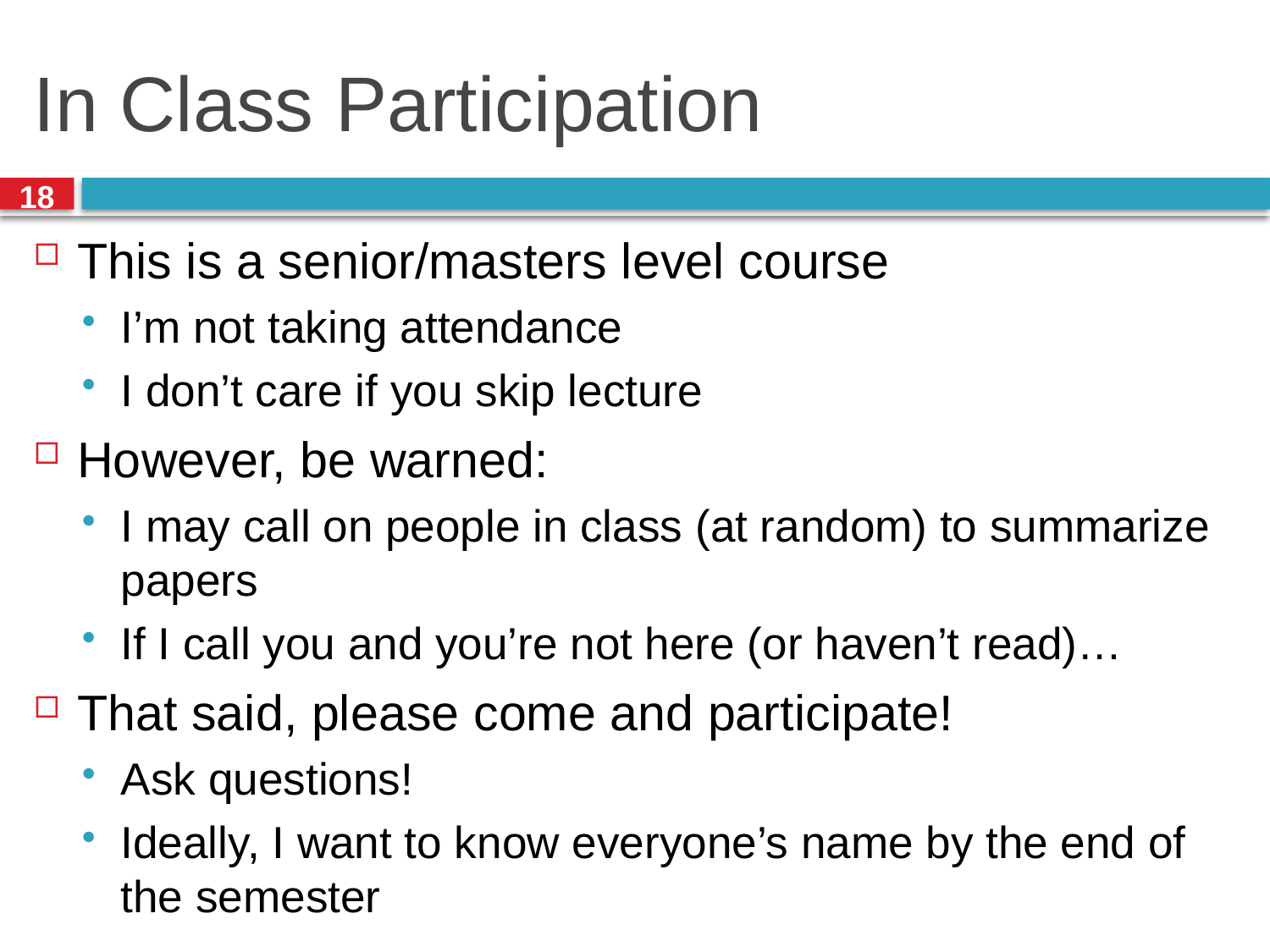

# In Class Participation
18
This is a senior/masters level course
I’m not taking attendance
I don’t care if you skip lecture
However, be warned:
I may call on people in class (at random) to summarize papers
If I call you and you’re not here (or haven’t read)…
That said, please come and participate!
Ask questions!
Ideally, I want to know everyone’s name by the end of the semester